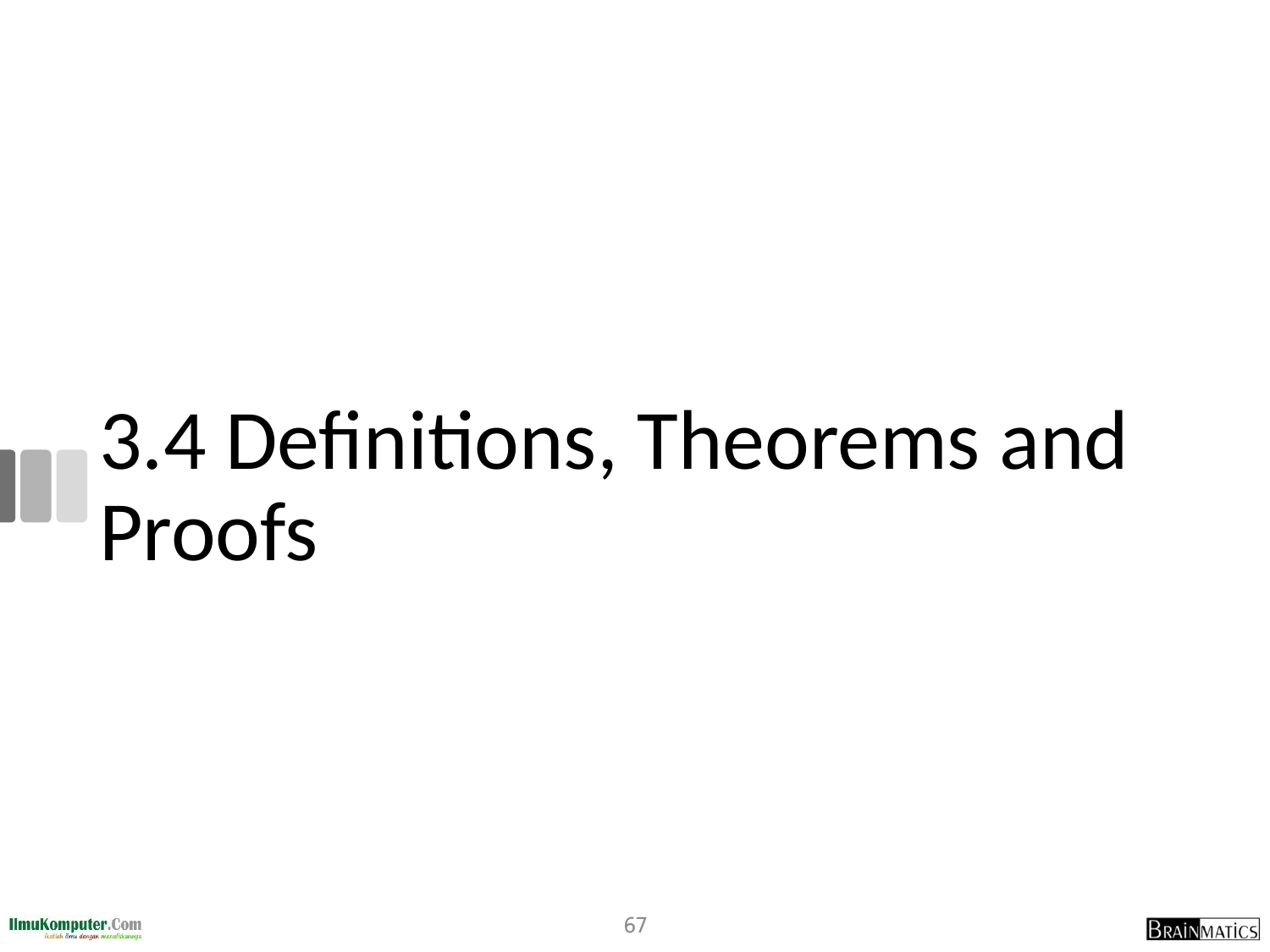

# 3.4 Definitions, Theorems and Proofs

67